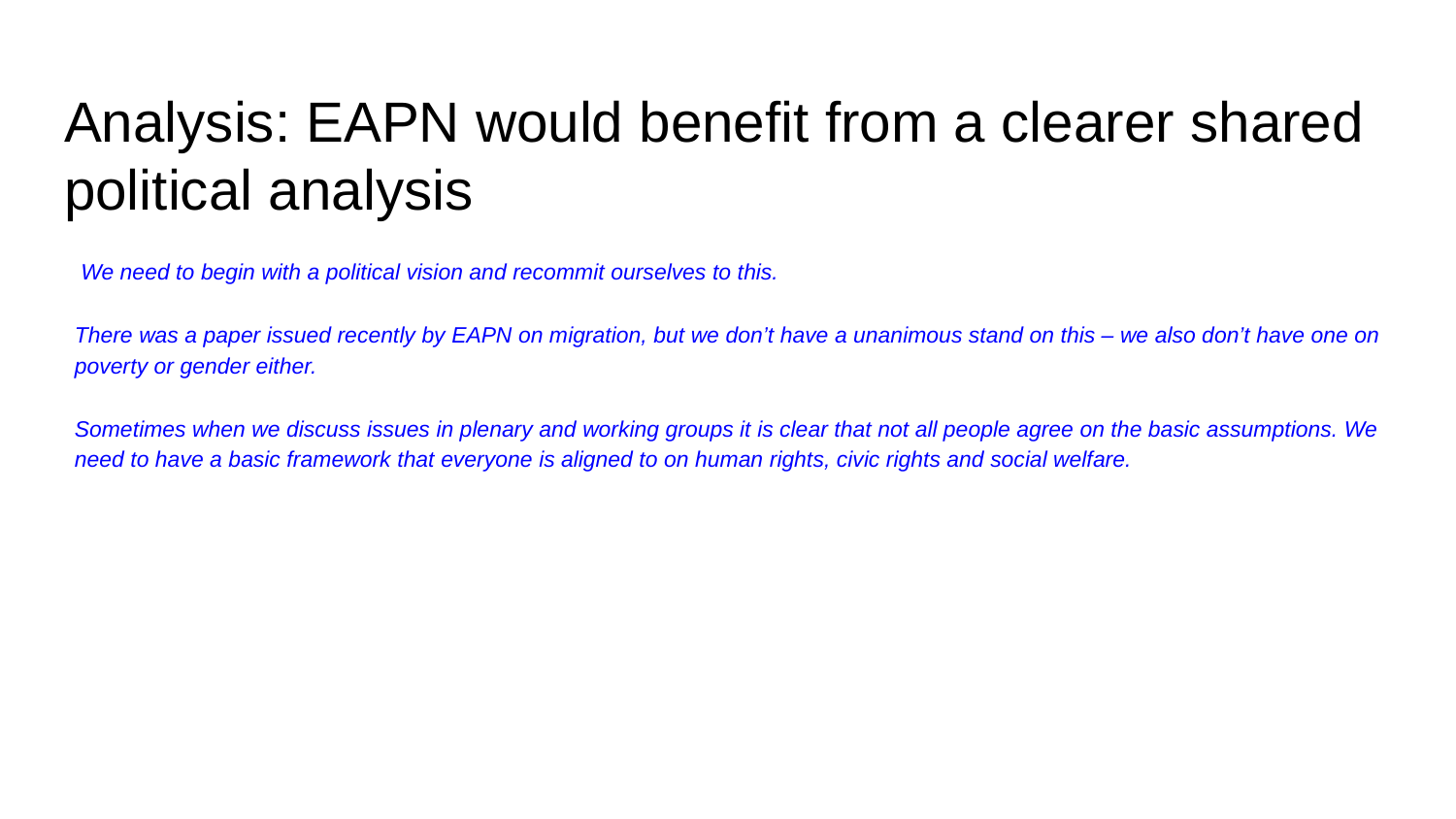

# Analysis: EAPN would benefit from a clearer shared political analysis
 We need to begin with a political vision and recommit ourselves to this.
There was a paper issued recently by EAPN on migration, but we don’t have a unanimous stand on this – we also don’t have one on poverty or gender either.
Sometimes when we discuss issues in plenary and working groups it is clear that not all people agree on the basic assumptions. We need to have a basic framework that everyone is aligned to on human rights, civic rights and social welfare.